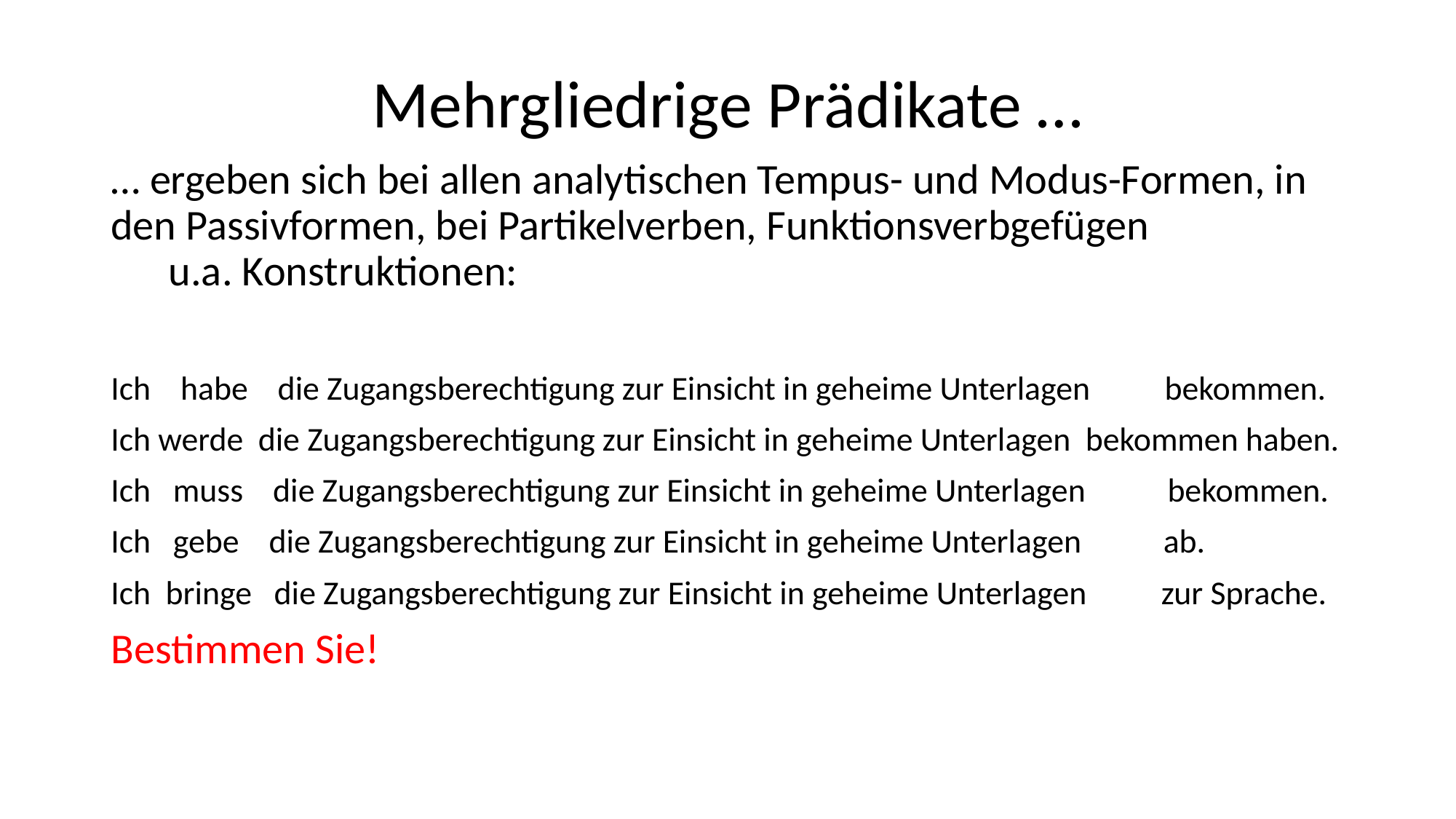

# Mehrgliedrige Prädikate …
… ergeben sich bei allen analytischen Tempus- und Modus-Formen, in den Passivformen, bei Partikelverben, Funktionsverbgefügen                           u.a. Konstruktionen:

Ich    habe    die Zugangsberechtigung zur Einsicht in geheime Unterlagen          bekommen.
Ich werde  die Zugangsberechtigung zur Einsicht in geheime Unterlagen  bekommen haben.
Ich   muss    die Zugangsberechtigung zur Einsicht in geheime Unterlagen           bekommen.
Ich   gebe    die Zugangsberechtigung zur Einsicht in geheime Unterlagen           ab.
Ich  bringe   die Zugangsberechtigung zur Einsicht in geheime Unterlagen          zur Sprache.
Bestimmen Sie!